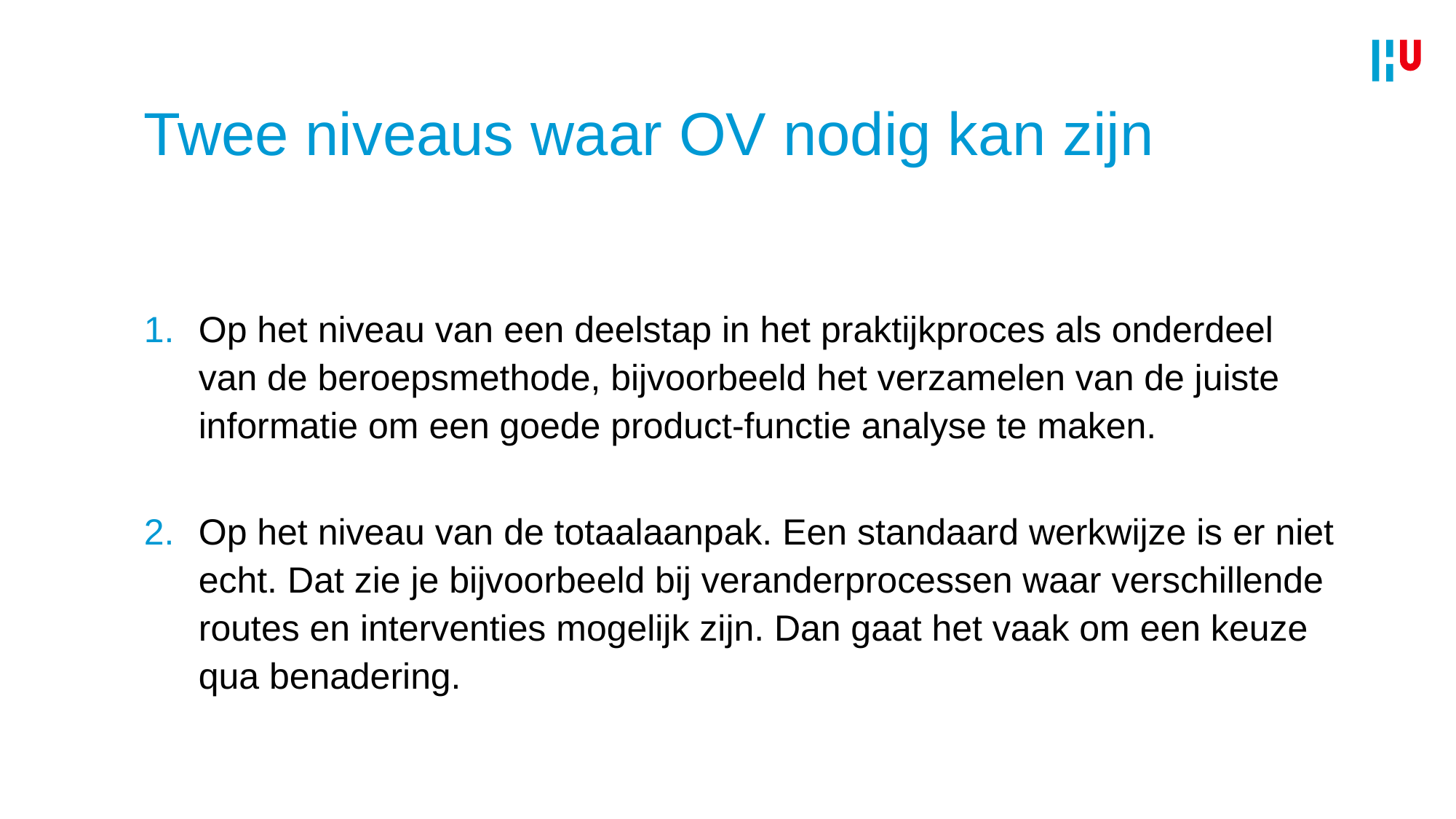

# Twee niveaus waar OV nodig kan zijn
Op het niveau van een deelstap in het praktijkproces als onderdeel van de beroepsmethode, bijvoorbeeld het verzamelen van de juiste informatie om een goede product-functie analyse te maken.

Op het niveau van de totaalaanpak. Een standaard werkwijze is er niet echt. Dat zie je bijvoorbeeld bij veranderprocessen waar verschillende routes en interventies mogelijk zijn. Dan gaat het vaak om een keuze qua benadering.